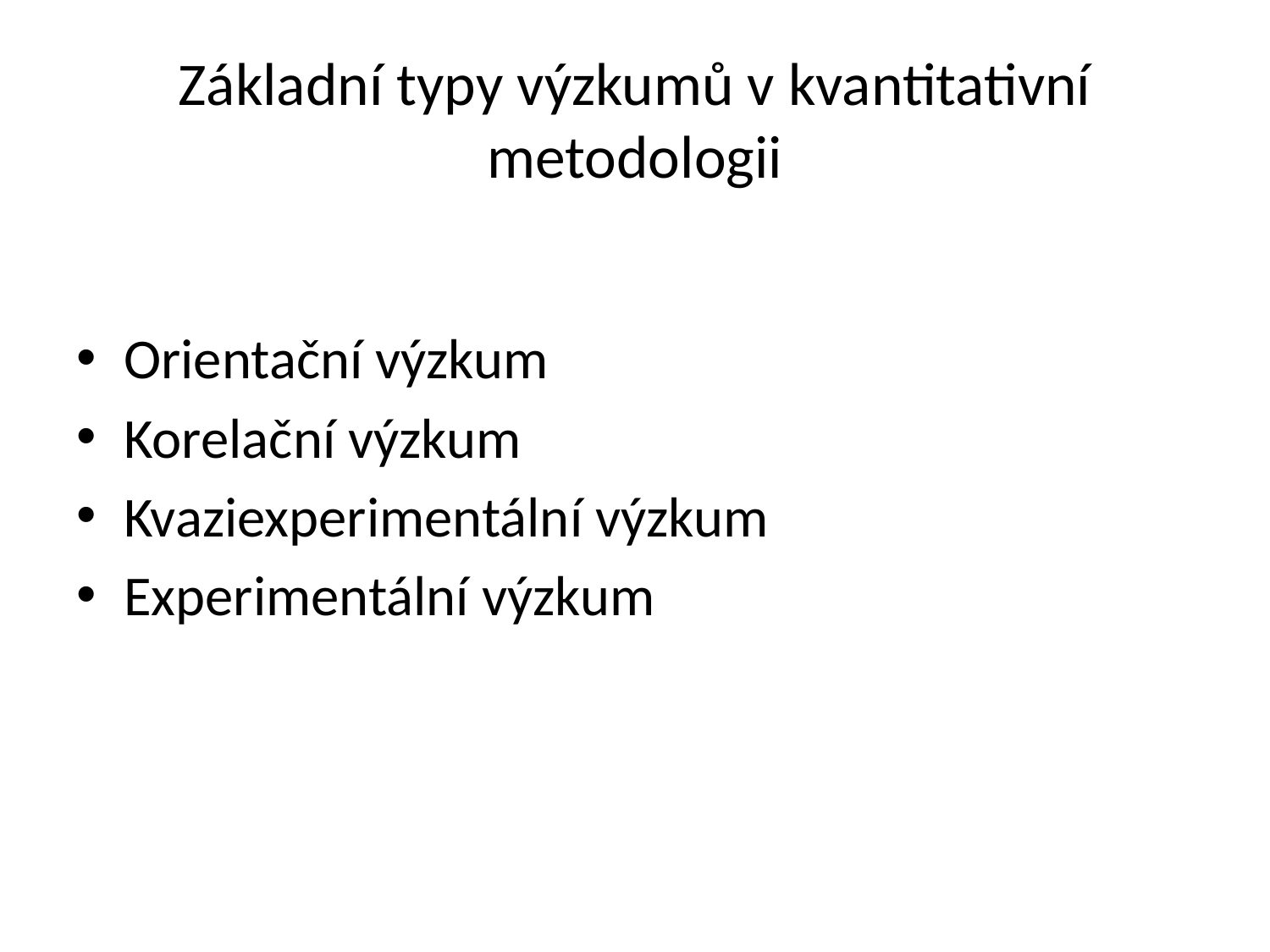

# Základní typy výzkumů v kvantitativní metodologii
Orientační výzkum
Korelační výzkum
Kvaziexperimentální výzkum
Experimentální výzkum